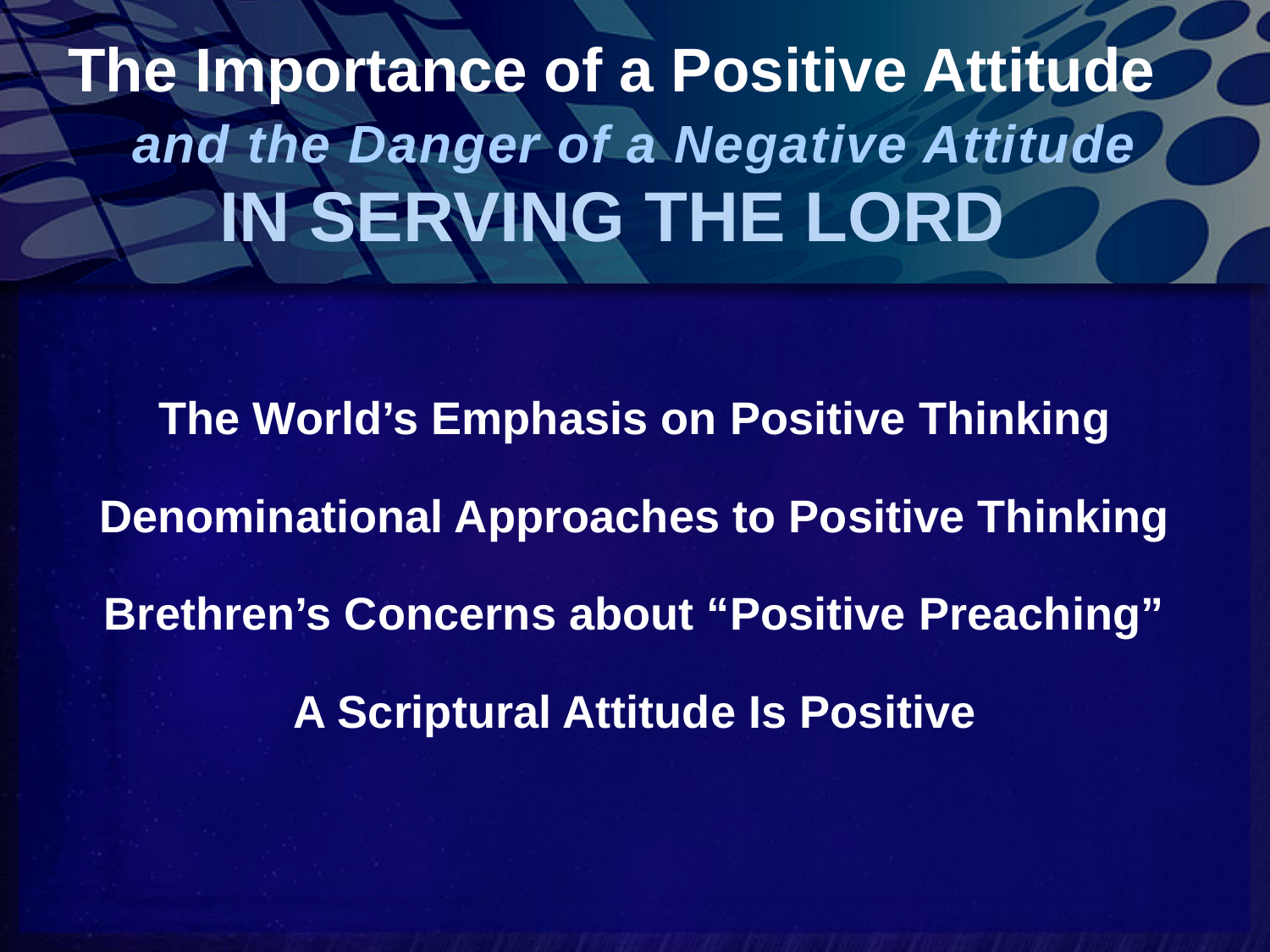

# The Importance of a Positive Attitude
and the Danger of a Negative Attitude
IN SERVING THE LORD
The World’s Emphasis on Positive Thinking
Denominational Approaches to Positive Thinking
Brethren’s Concerns about “Positive Preaching”
A Scriptural Attitude Is Positive